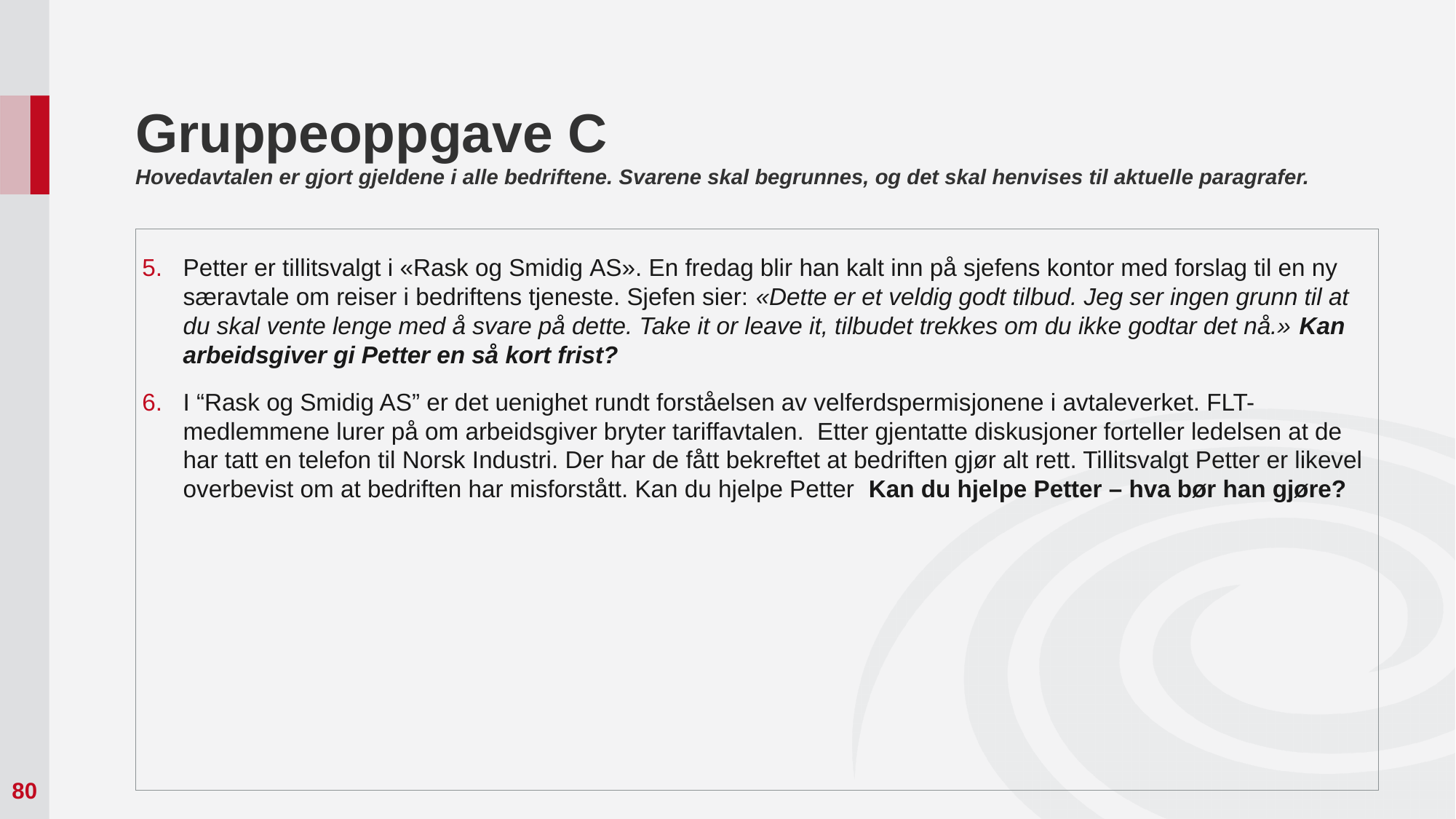

# Gruppeoppgave C Hovedavtalen er gjort gjeldene i alle bedriftene. Svarene skal begrunnes, og det skal henvises til aktuelle paragrafer.

Petter er tillitsvalgt i «Rask og Smidig AS». En fredag blir han kalt inn på sjefens kontor med forslag til en ny særavtale om reiser i bedriftens tjeneste. Sjefen sier: «Dette er et veldig godt tilbud. Jeg ser ingen grunn til at du skal vente lenge med å svare på dette. Take it or leave it, tilbudet trekkes om du ikke godtar det nå.» Kan arbeidsgiver gi Petter en så kort frist?
I “Rask og Smidig AS” er det uenighet rundt forståelsen av velferdspermisjonene i avtaleverket. FLT-medlemmene lurer på om arbeidsgiver bryter tariffavtalen.  Etter gjentatte diskusjoner forteller ledelsen at de har tatt en telefon til Norsk Industri. Der har de fått bekreftet at bedriften gjør alt rett. Tillitsvalgt Petter er likevel overbevist om at bedriften har misforstått. Kan du hjelpe Petter  Kan du hjelpe Petter – hva bør han gjøre?
80